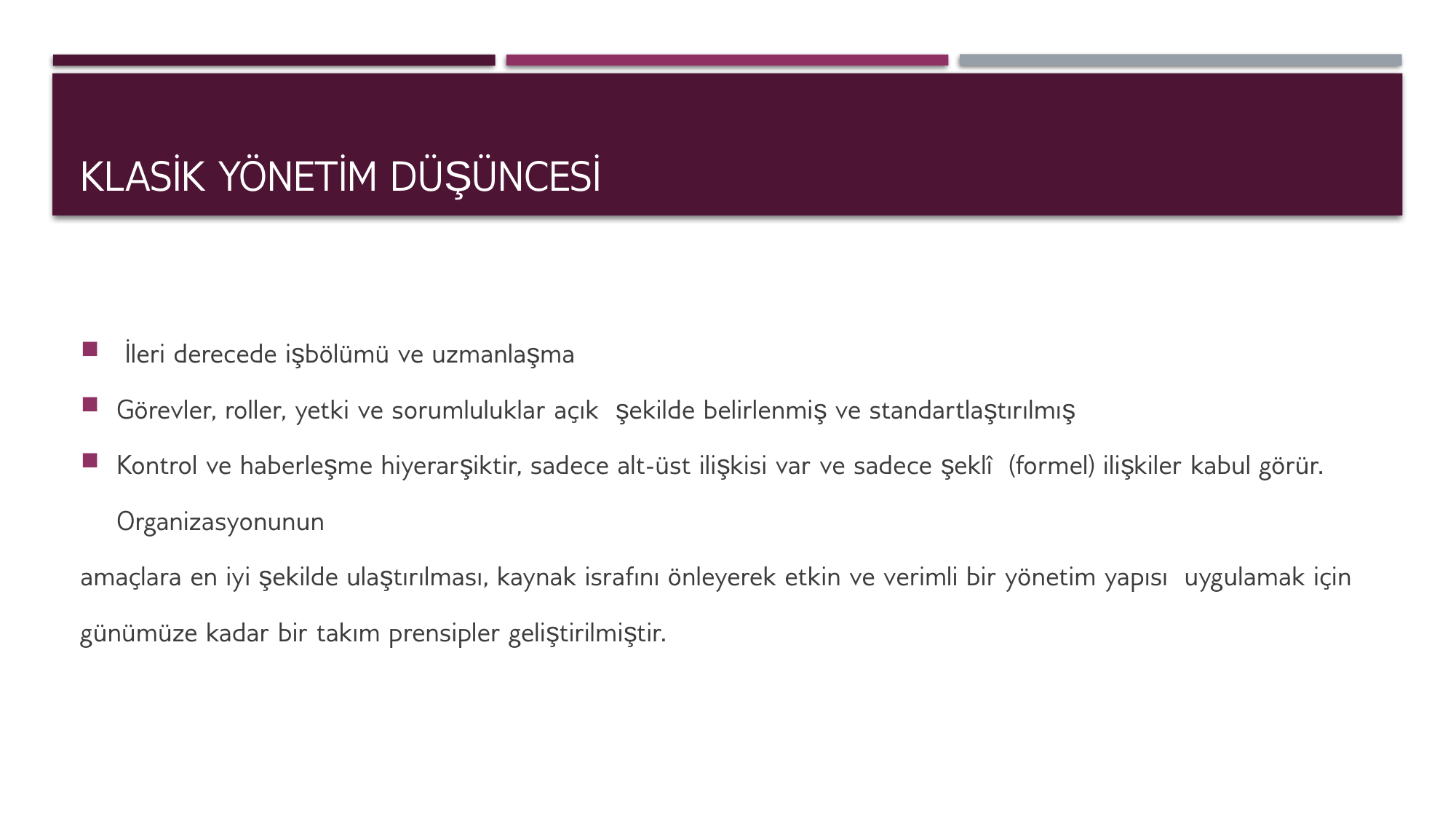

# KLASİK YÖNeTİM DÜŞÜNCESİ
 İleri derecede işbölümü ve uzmanlaşma
Görevler, roller, yetki ve sorumluluklar açık  şekilde belirlenmiş ve standartlaştırılmış
Kontrol ve haberleşme hiyerarşiktir, sadece alt-üst ilişkisi var ve sadece şeklî  (formel) ilişkiler kabul görür.  Organizasyonunun
amaçlara en iyi şekilde ulaştırılması, kaynak israfını önleyerek etkin ve verimli bir yönetim yapısı  uygulamak için
günümüze kadar bir takım prensipler geliştirilmiştir.